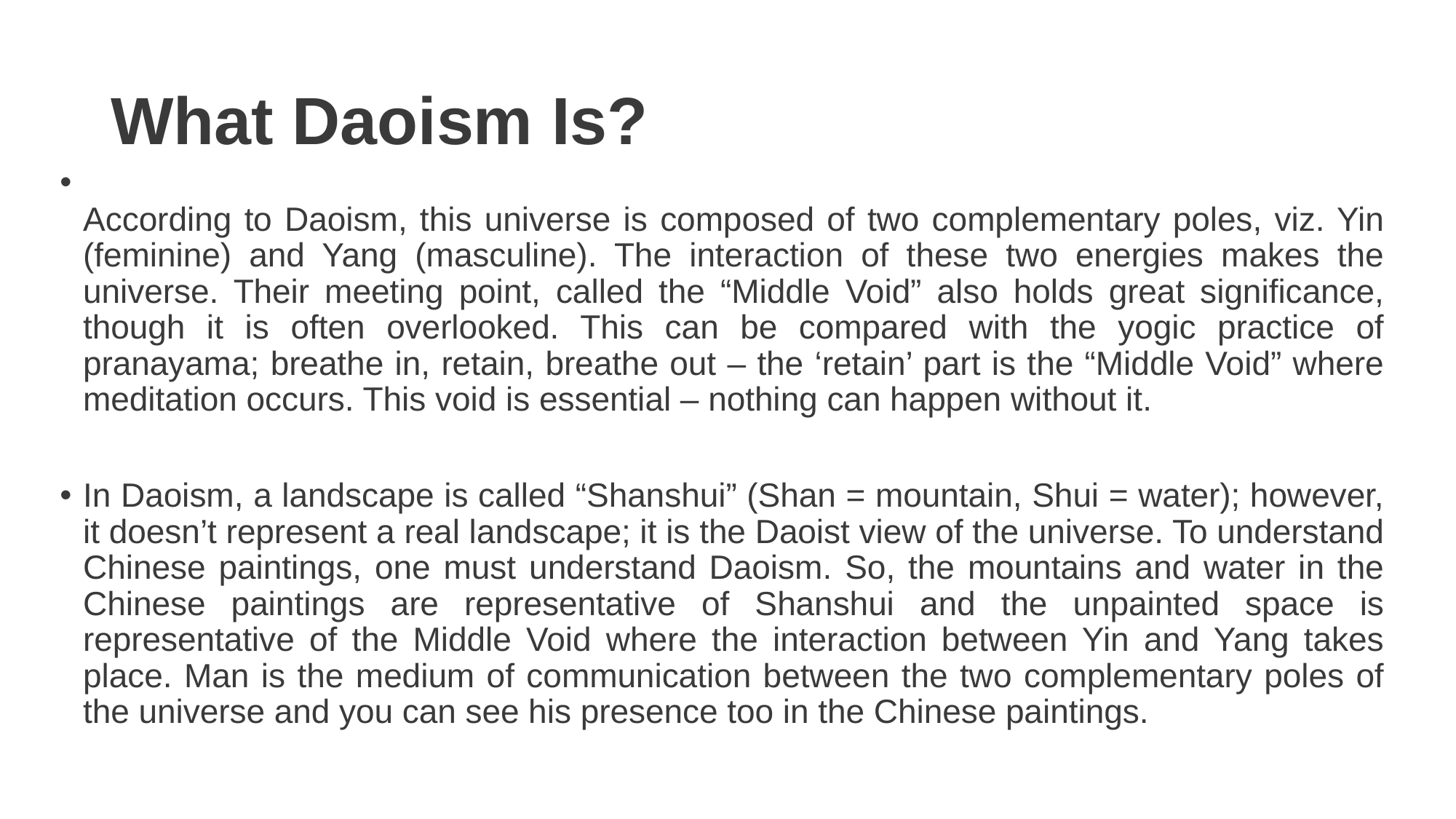

# What Daoism Is?
According to Daoism, this universe is composed of two complementary poles, viz. Yin (feminine) and Yang (masculine). The interaction of these two energies makes the universe. Their meeting point, called the “Middle Void” also holds great significance, though it is often overlooked. This can be compared with the yogic practice of pranayama; breathe in, retain, breathe out – the ‘retain’ part is the “Middle Void” where meditation occurs. This void is essential – nothing can happen without it.

In Daoism, a landscape is called “Shanshui” (Shan = mountain, Shui = water); however, it doesn’t represent a real landscape; it is the Daoist view of the universe. To understand Chinese paintings, one must understand Daoism. So, the mountains and water in the Chinese paintings are representative of Shanshui and the unpainted space is representative of the Middle Void where the interaction between Yin and Yang takes place. Man is the medium of communication between the two complementary poles of the universe and you can see his presence too in the Chinese paintings.